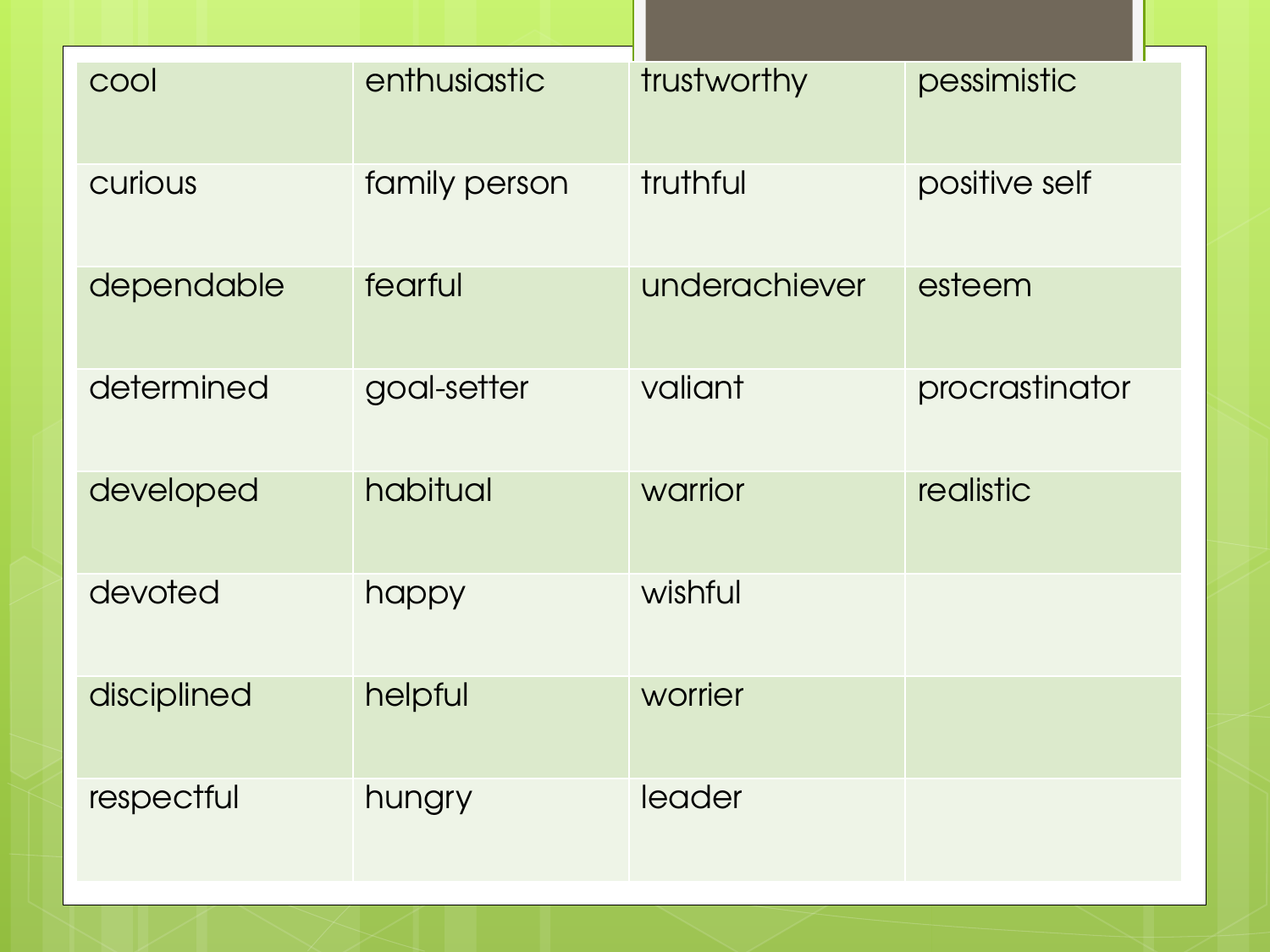

| cool | enthusiastic | trustworthy | pessimistic |
| --- | --- | --- | --- |
| curious | family person | truthful | positive self |
| dependable | fearful | underachiever | esteem |
| determined | goal-setter | valiant | procrastinator |
| developed | habitual | warrior | realistic |
| devoted | happy | wishful |  |
| disciplined | helpful | worrier |  |
| respectful | hungry | leader |  |